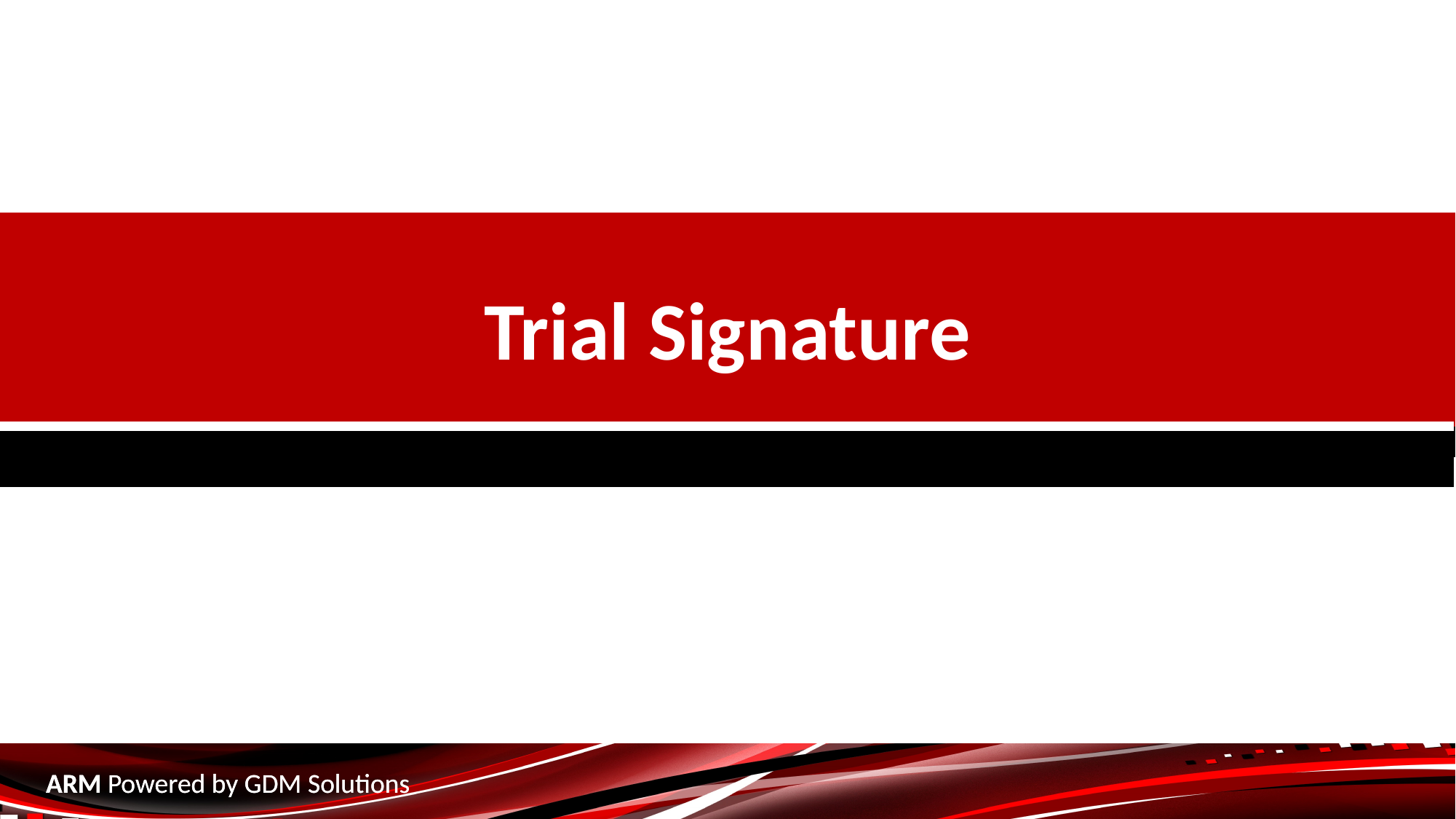

Trial Signature
ARM Powered by GDM Solutions